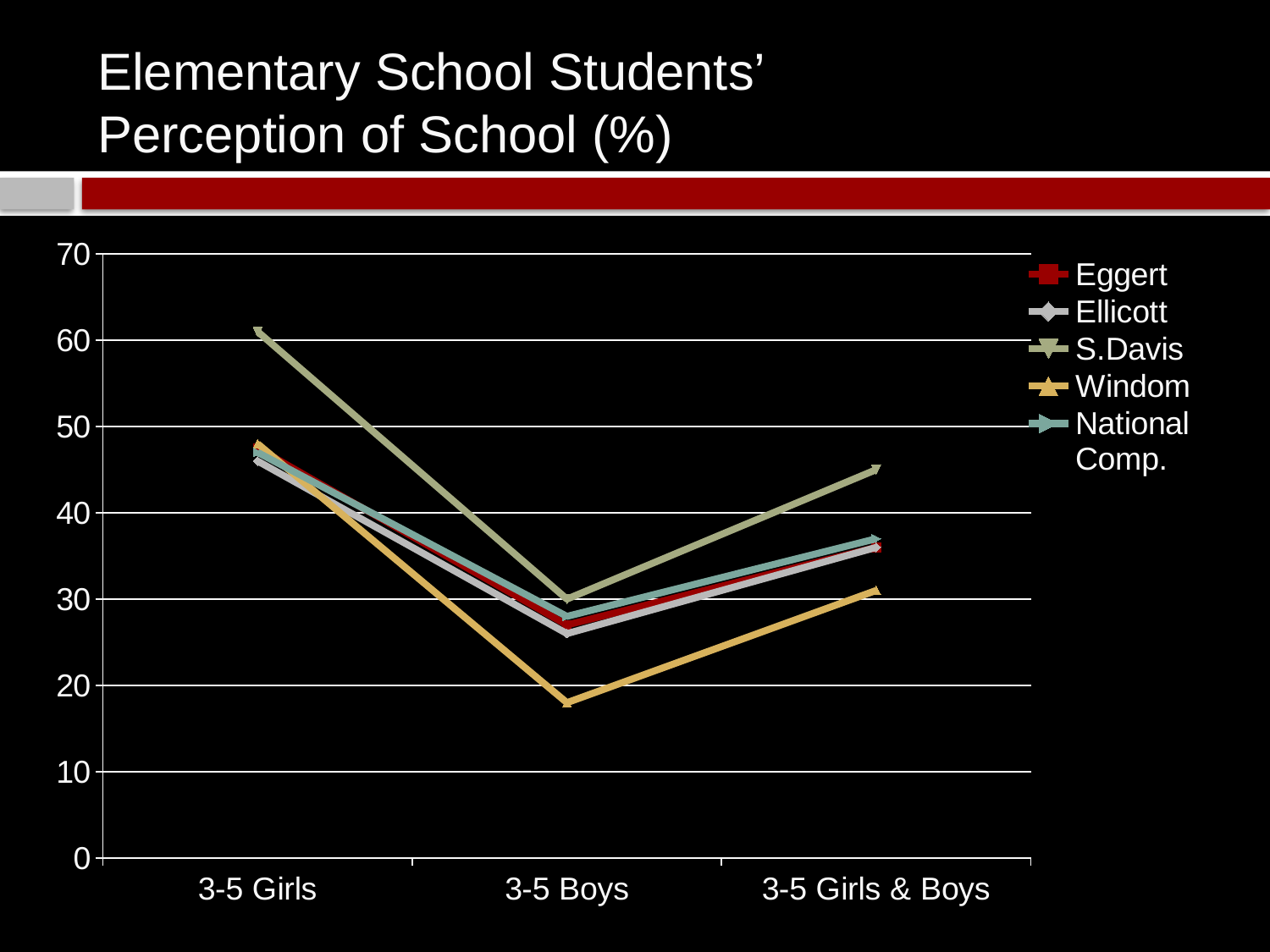

# Elementary School Students’ Perception of School (%)

### Chart

| Category | Eggert | Ellicott | S.Davis | Windom | National Comp. |
|---|---|---|---|---|---|
| 3-5 Girls | 47.5 | 46.0 | 61.0 | 48.0 | 47.0 |
| 3-5 Boys | 27.0 | 26.0 | 30.0 | 18.0 | 28.0 |
| 3-5 Girls & Boys | 36.0 | 36.0 | 45.0 | 31.0 | 37.0 |